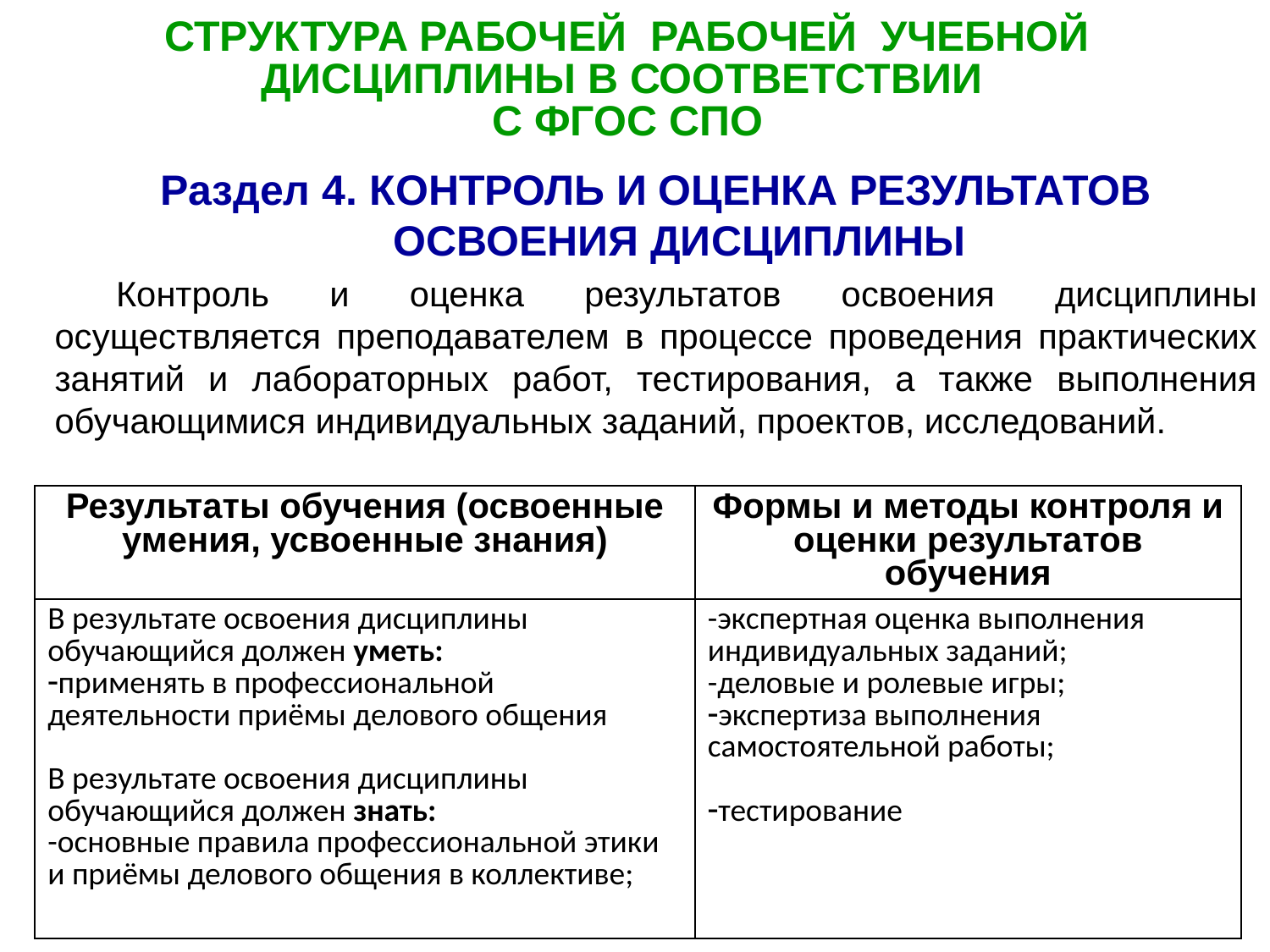

# СТРУКТУРА РАБОЧЕЙ  РАБОЧЕЙ  УЧЕБНОЙ ДИСЦИПЛИНЫ В СООТВЕТСТВИИ С ФГОС СПО
Раздел 4. Контроль и оценка результатов освоения Дисциплины
Контроль и оценка результатов освоения дисциплины осуществляется преподавателем в процессе проведения практических занятий и лабораторных работ, тестирования, а также выполнения обучающимися индивидуальных заданий, проектов, исследований.

| Результаты обучения (освоенные умения, усвоенные знания) | Формы и методы контроля и оценки результатов обучения |
| --- | --- |
| В результате освоения дисциплины обучающийся должен уметь: применять в профессиональной деятельности приёмы делового общения В результате освоения дисциплины обучающийся должен знать: -основные правила профессиональной этики и приёмы делового общения в коллективе; | -экспертная оценка выполнения индивидуальных заданий; -деловые и ролевые игры; экспертиза выполнения самостоятельной работы; тестирование |